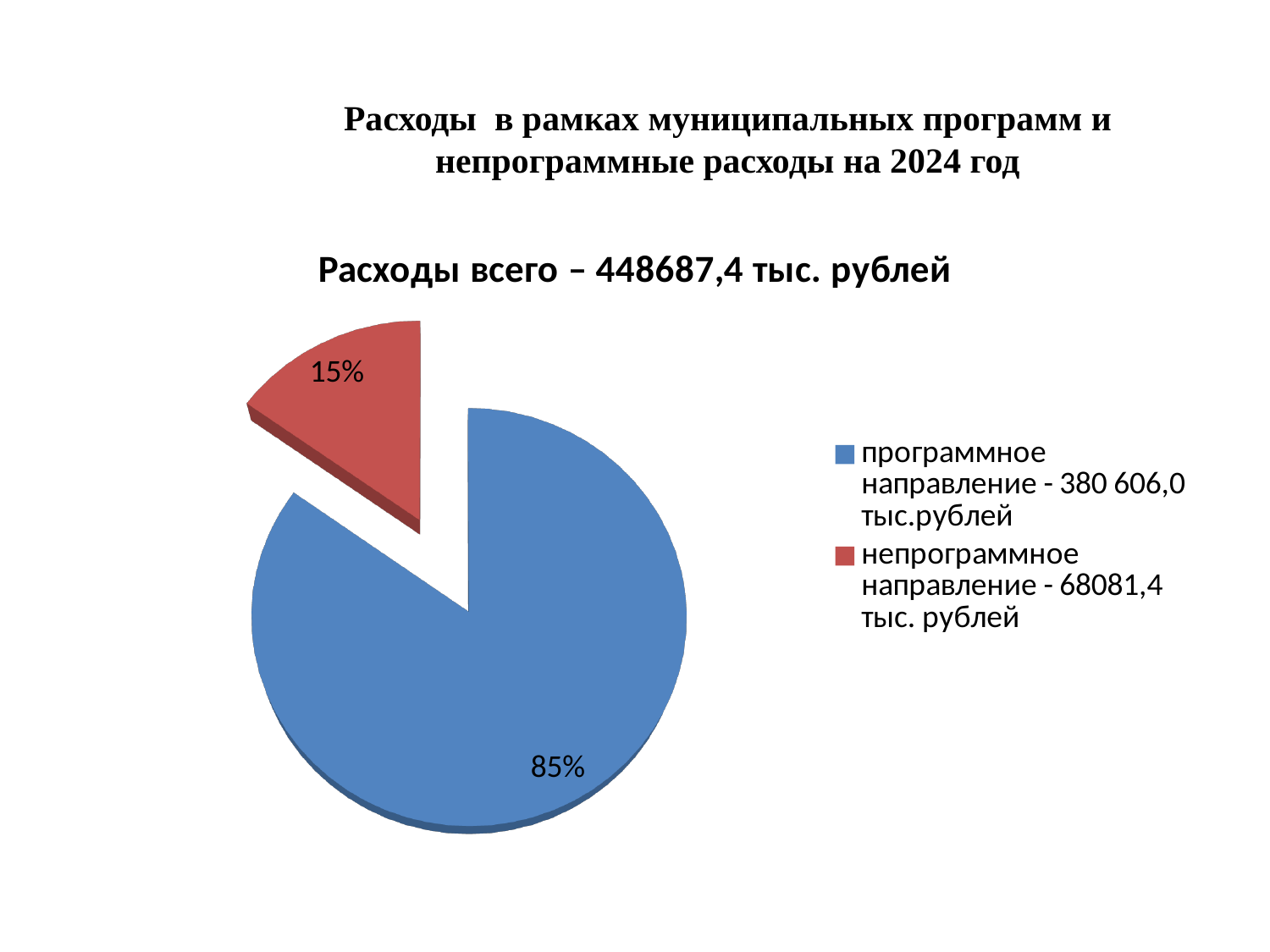

# Расходы  в рамках муниципальных программ и непрограммные расходы на 2024 год

[unsupported chart]